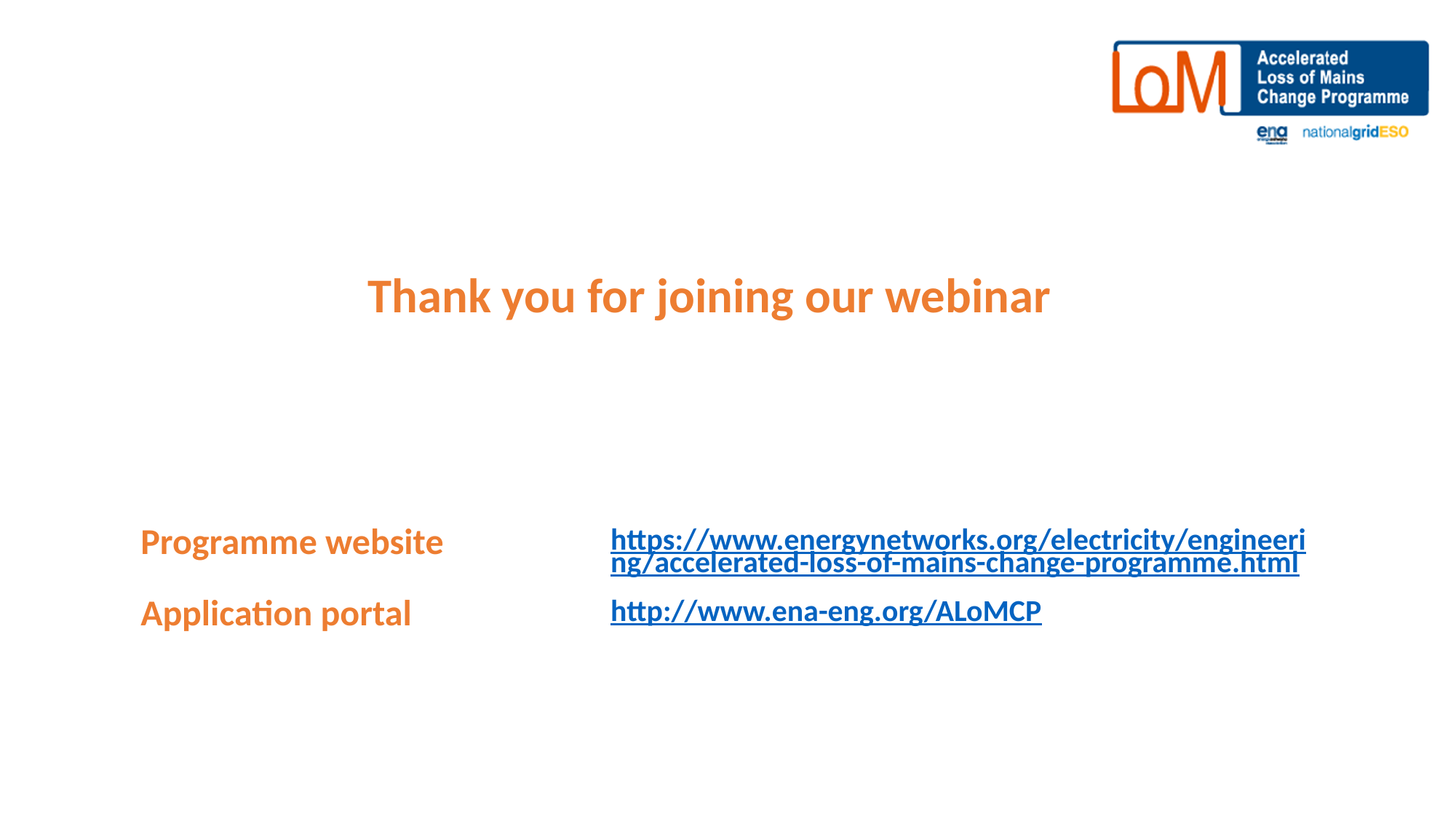

Thank you for joining our webinar
| Programme website | https://www.energynetworks.org/electricity/engineering/accelerated-loss-of-mains-change-programme.html |
| --- | --- |
| Application portal | http://www.ena-eng.org/ALoMCP |